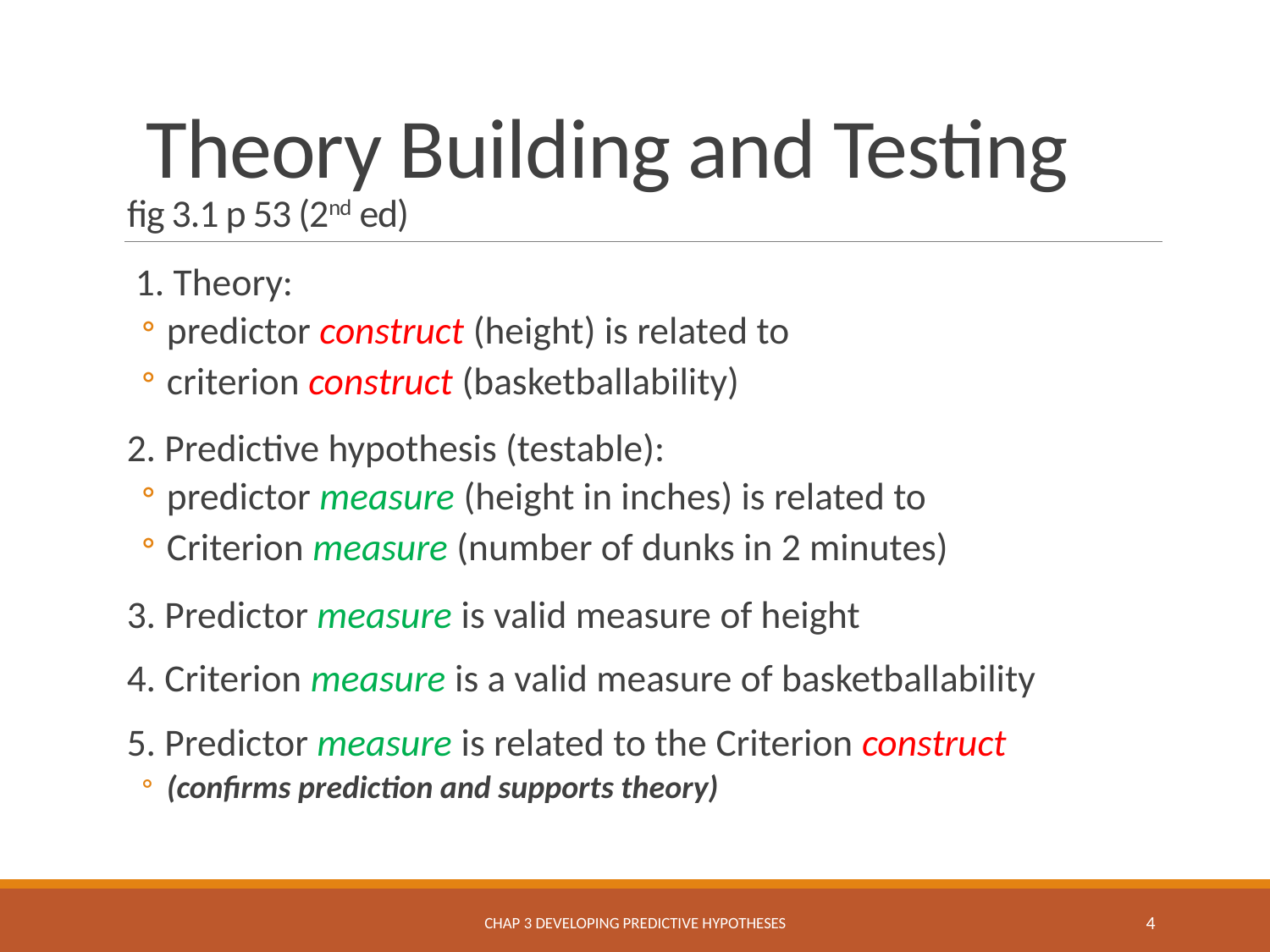

# Theory Building and Testing fig 3.1 p 53 (2nd ed)
 1. Theory:
predictor construct (height) is related to
criterion construct (basketballability)
2. Predictive hypothesis (testable):
predictor measure (height in inches) is related to
Criterion measure (number of dunks in 2 minutes)
3. Predictor measure is valid measure of height
4. Criterion measure is a valid measure of basketballability
5. Predictor measure is related to the Criterion construct
(confirms prediction and supports theory)
Chap 3 Developing Predictive Hypotheses
4